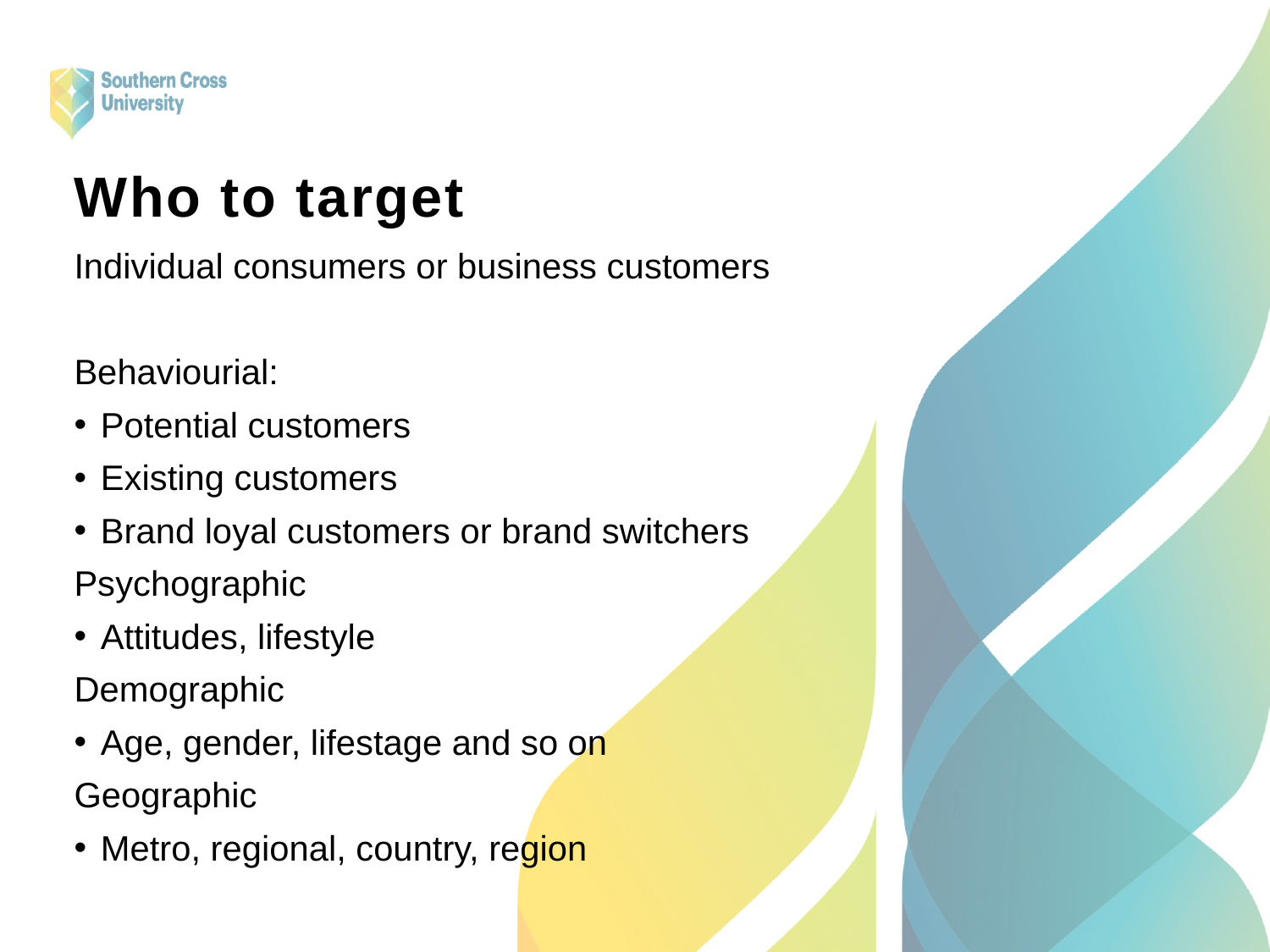

# Who to target
Individual consumers or business customers

Behaviourial:
Potential customers
Existing customers
Brand loyal customers or brand switchers
Psychographic
Attitudes, lifestyle
Demographic
Age, gender, lifestage and so on
Geographic
Metro, regional, country, region